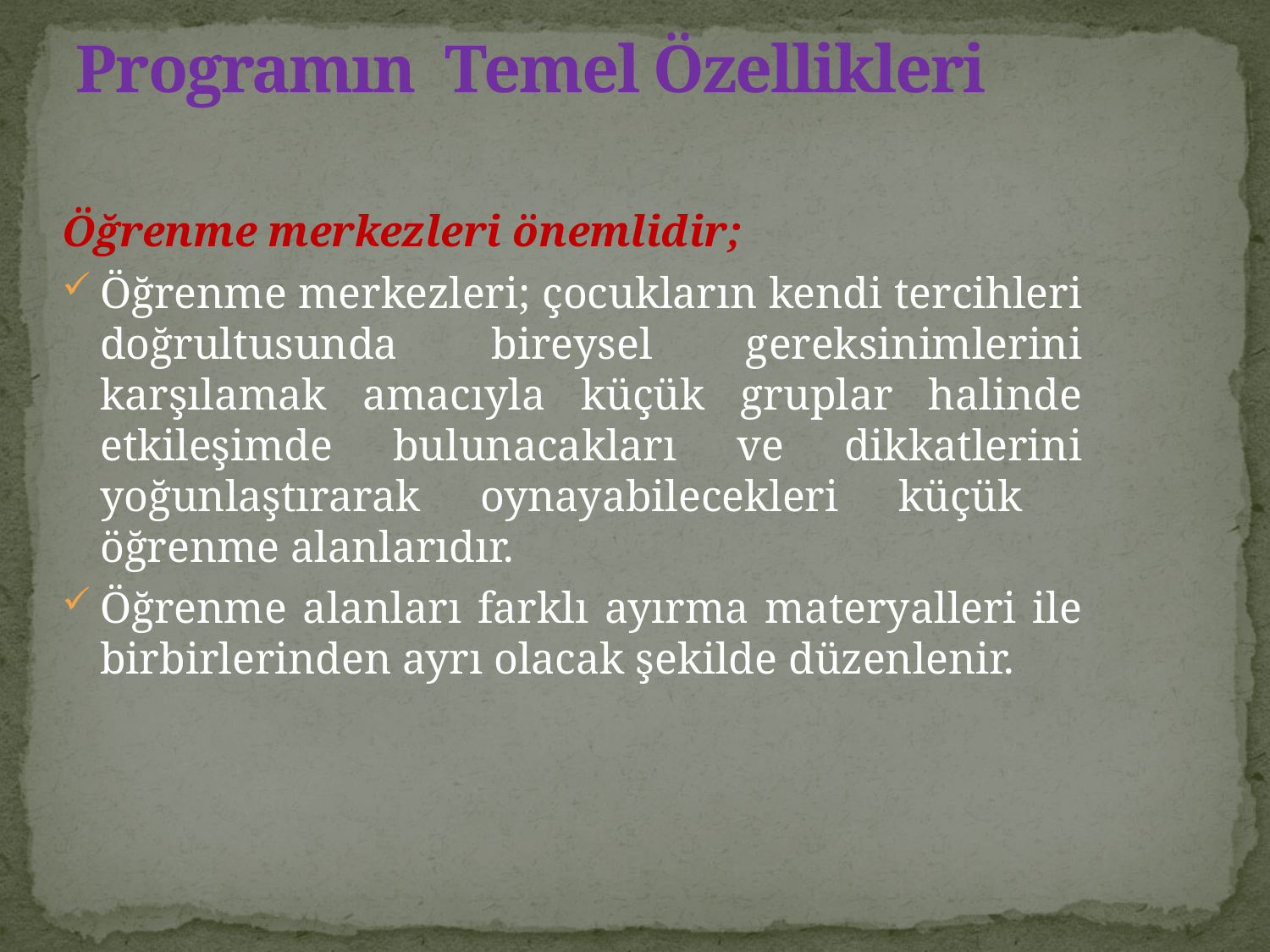

# Programın  Temel Özellikleri
Öğrenme merkezleri önemlidir;
Öğrenme merkezleri; çocukların kendi tercihleri doğrultusunda bireysel gereksinimlerini karşılamak amacıyla küçük gruplar halinde etkileşimde bulunacakları ve dikkatlerini yoğunlaştırarak oynayabilecekleri küçük  öğrenme alanlarıdır.
Öğrenme alanları farklı ayırma materyalleri ile birbirlerinden ayrı olacak şekilde düzenlenir.